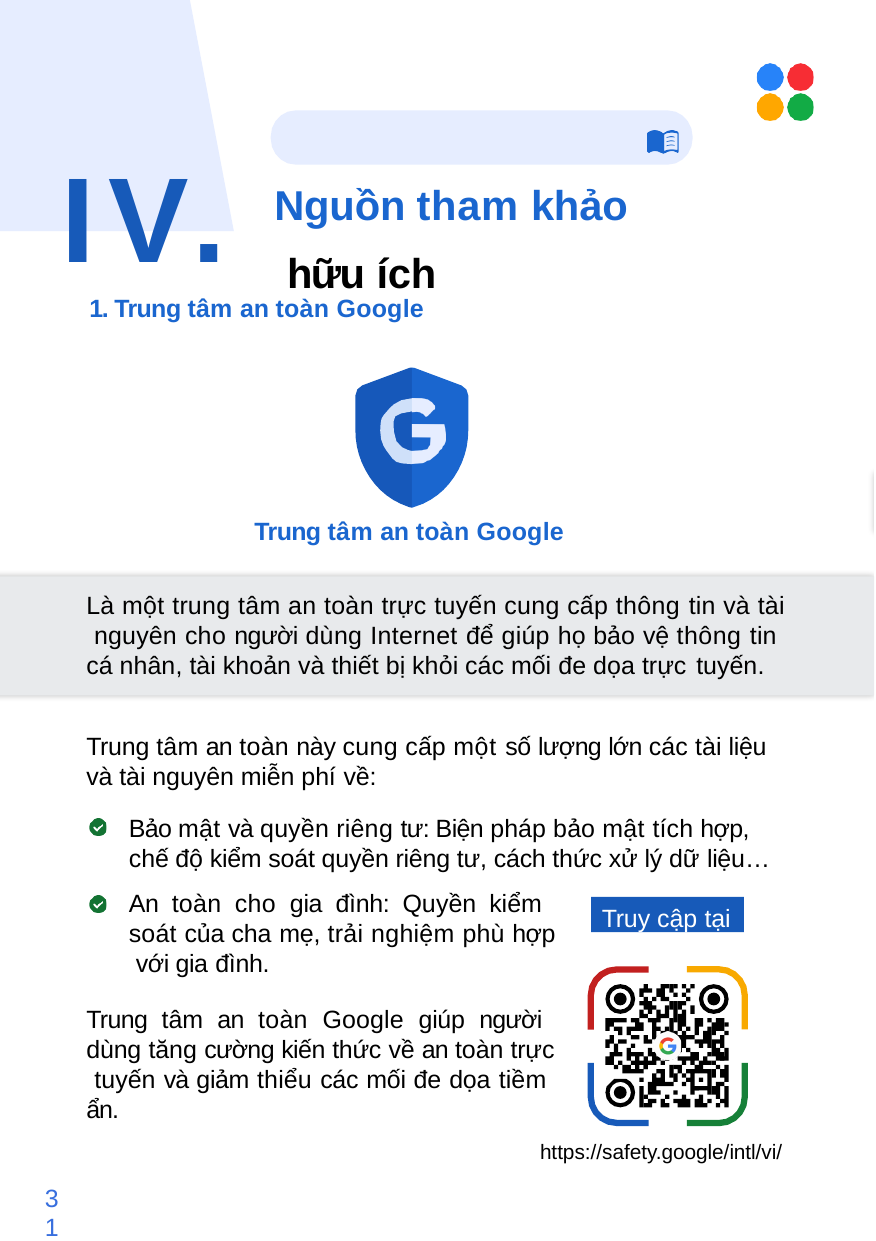

# IV. Nguồn tham khảo  hữu ích

1. Trung tâm an toàn Google

Trung tâm an toàn Google

Là một trung tâm an toàn trực tuyến cung cấp thông tin và tài  nguyên cho người dùng Internet để giúp họ bảo vệ thông tin  cá nhân, tài khoản và thiết bị khỏi các mối đe dọa trực tuyến.

Trung tâm an toàn này cung cấp một số lượng lớn các tài liệu  và tài nguyên miễn phí về:
Bảo mật và quyền riêng tư: Biện pháp bảo mật tích hợp,  chế độ kiểm soát quyền riêng tư, cách thức xử lý dữ liệu…

An toàn cho gia đình: Quyền kiểm  soát của cha mẹ, trải nghiệm phù hợp  với gia đình.
Trung tâm an toàn Google giúp người  dùng tăng cường kiến thức về an toàn trực  tuyến và giảm thiểu các mối đe dọa tiềm  ẩn.

Truy cập tại

https://safety.google/intl/vi/
31